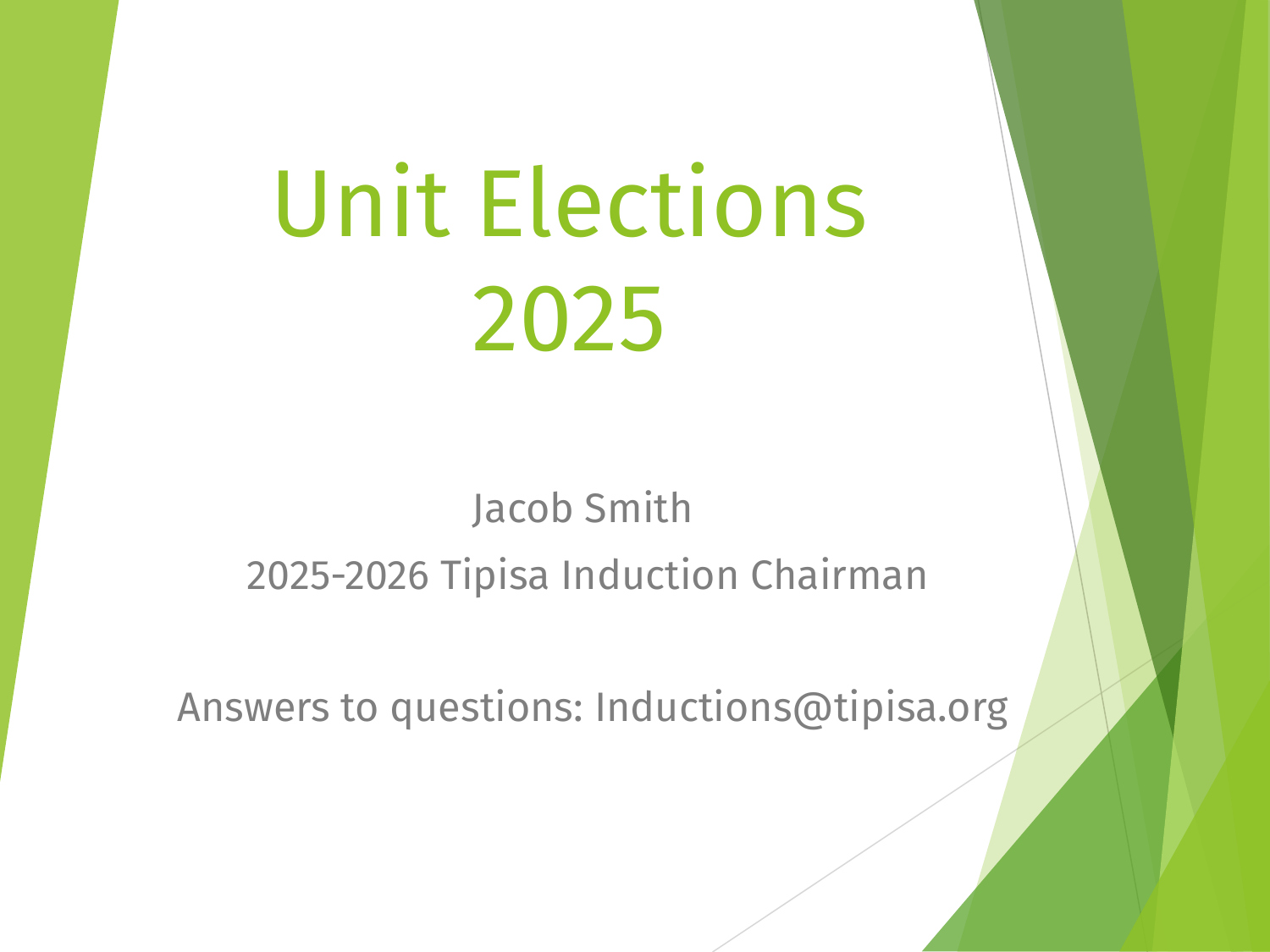

# Unit Elections 2025
Jacob Smith
2025-2026 Tipisa Induction Chairman

  Answers to questions: Inductions@tipisa.org